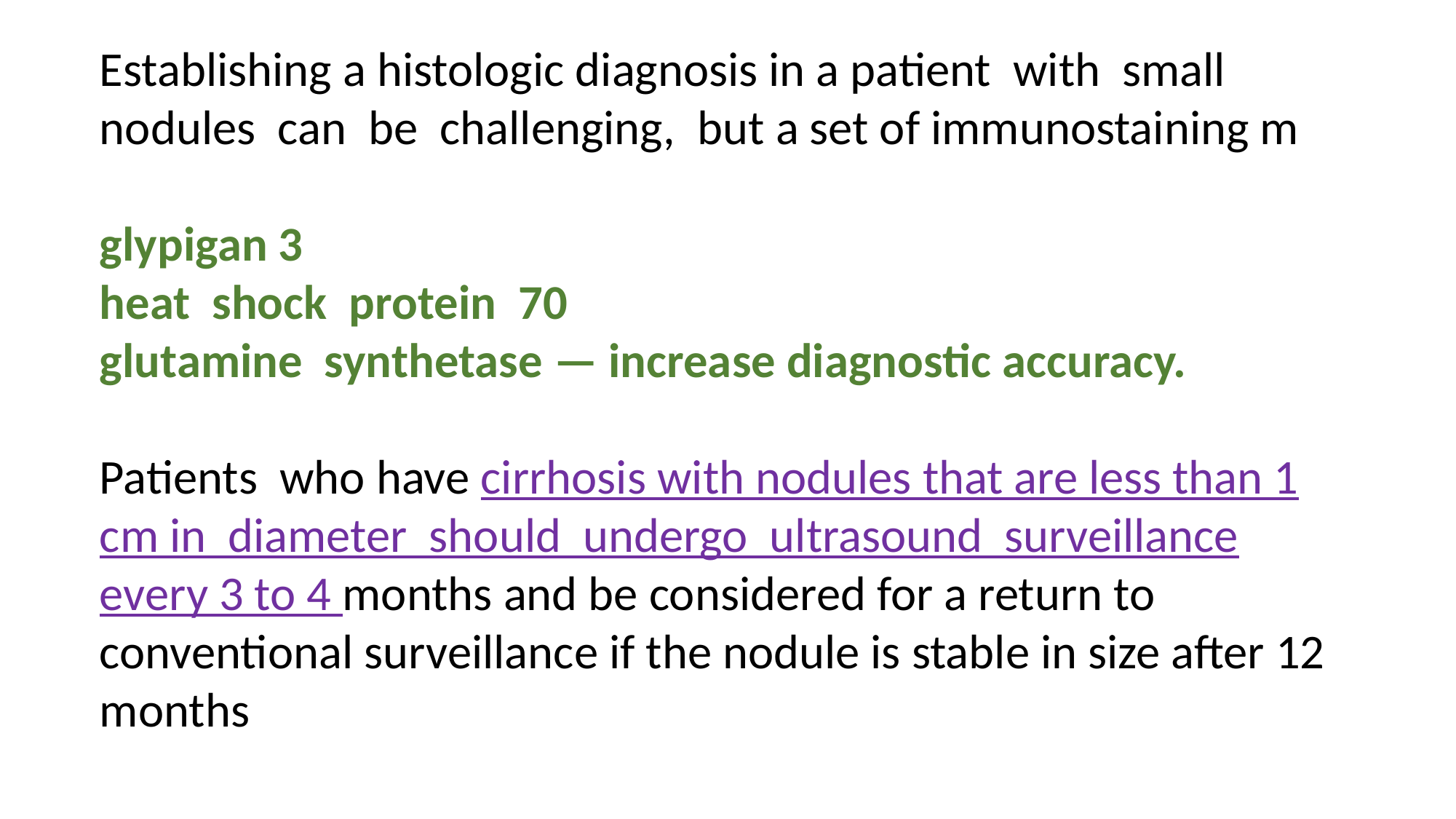

Establishing a histologic diagnosis in a patient  with  small  nodules  can  be  challenging,  but a set of immunostaining m

glypigan 3
heat  shock  protein  70
glutamine  synthetase — increase diagnostic accuracy.

Patients  who have cirrhosis with nodules that are less than 1 cm in  diameter  should  undergo  ultrasound  surveillance every 3 to 4 months and be considered for a return to conventional surveillance if the nodule is stable in size after 12 months